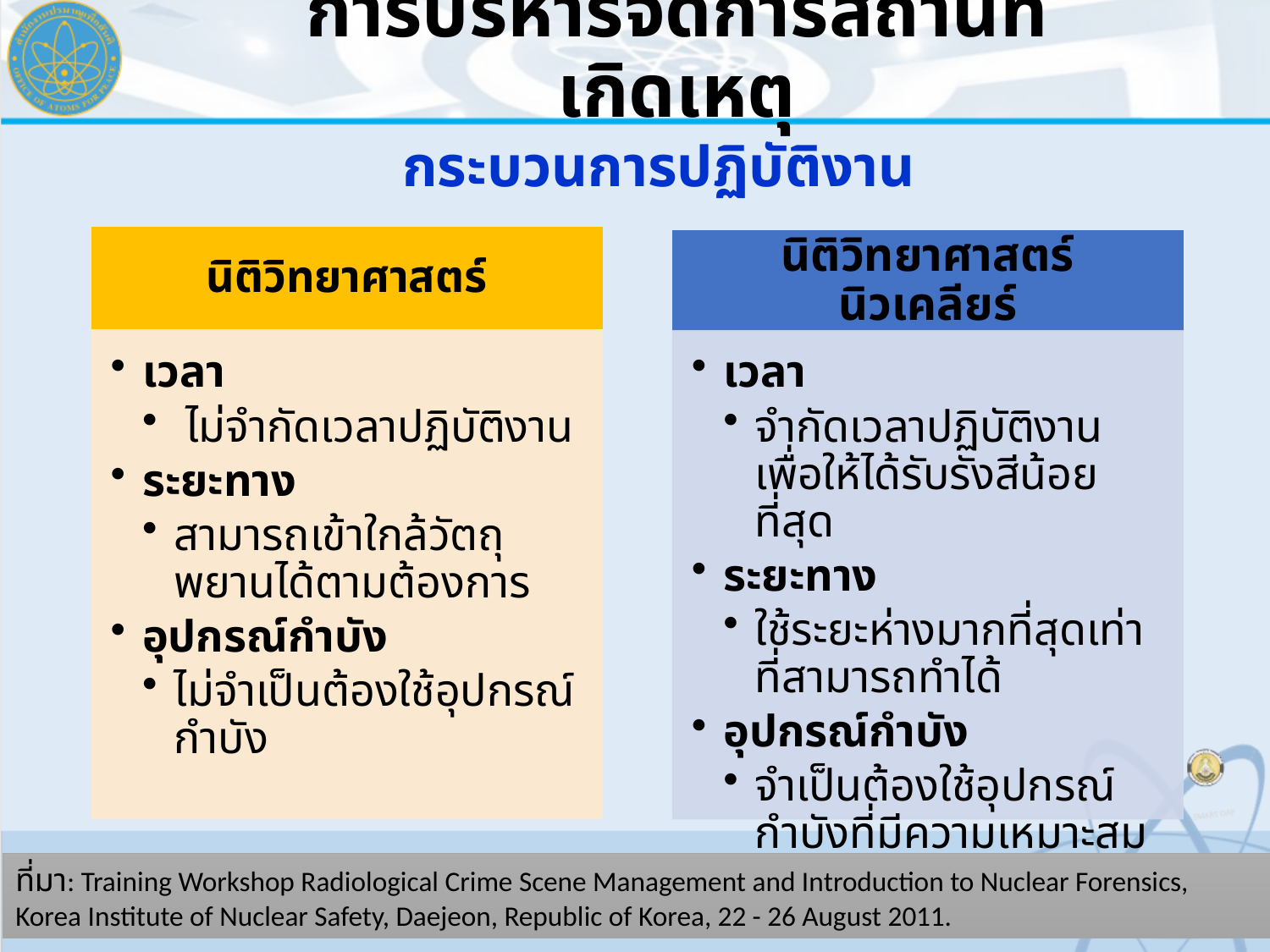

# การบริหารจัดการสถานที่เกิดเหตุ
กระบวนการปฏิบัติงาน
นิติวิทยาศาสตร์
เวลา
 ไม่จำกัดเวลาปฏิบัติงาน
ระยะทาง
สามารถเข้าใกล้วัตถุพยานได้ตามต้องการ
อุปกรณ์กำบัง
ไม่จำเป็นต้องใช้อุปกรณ์กำบัง
นิติวิทยาศาสตร์นิวเคลียร์
เวลา
จำกัดเวลาปฏิบัติงานเพื่อให้ได้รับรังสีน้อยที่สุด
ระยะทาง
ใช้ระยะห่างมากที่สุดเท่าที่สามารถทำได้
อุปกรณ์กำบัง
จำเป็นต้องใช้อุปกรณ์กำบังที่มีความเหมาะสม
ที่มา: Training Workshop Radiological Crime Scene Management and Introduction to Nuclear Forensics,
Korea Institute of Nuclear Safety, Daejeon, Republic of Korea, 22 - 26 August 2011.
17